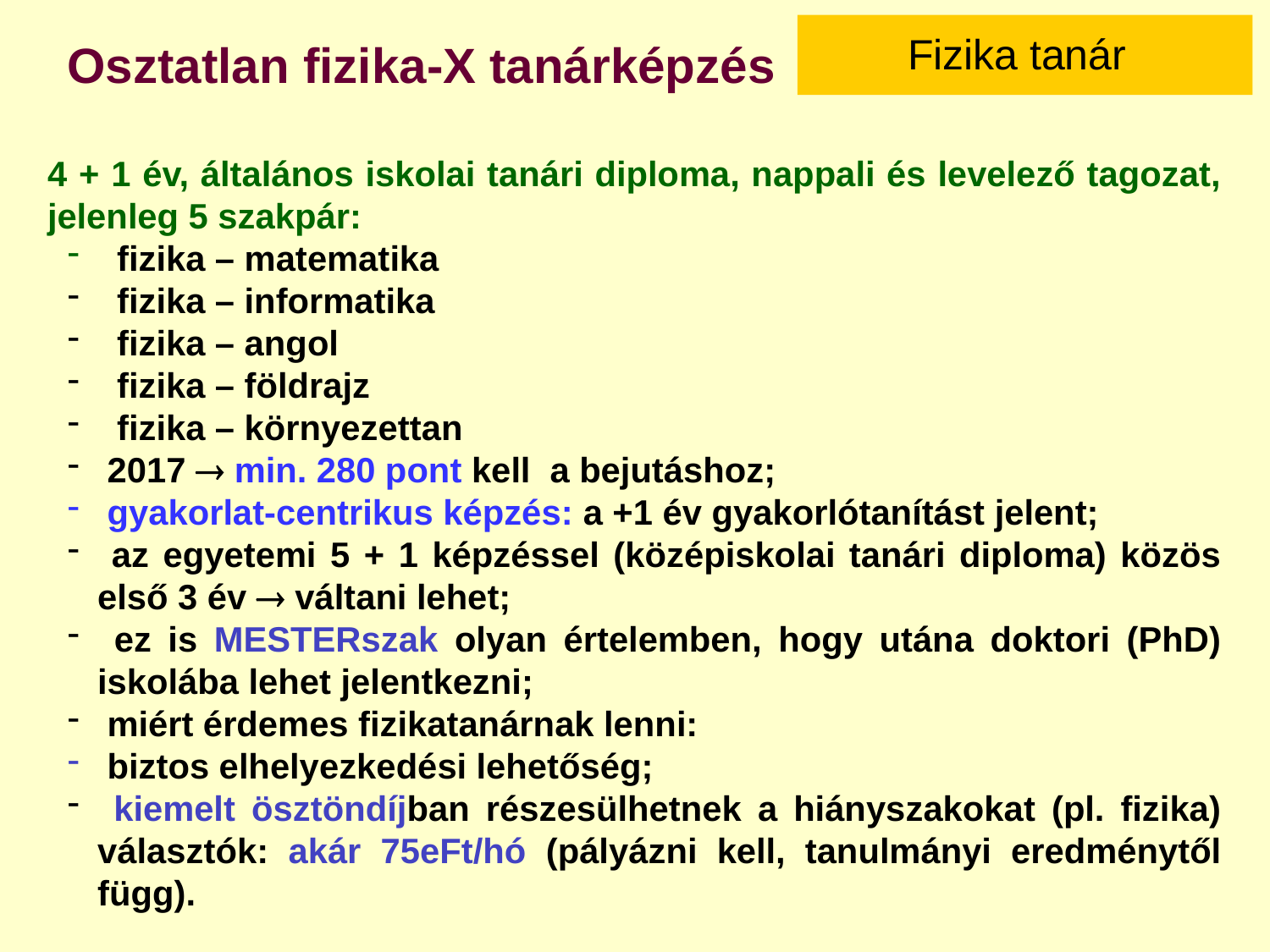

Osztatlan fizika-X tanárképzés

Fizika tanár
4 + 1 év, általános iskolai tanári diploma, nappali és levelező tagozat, jelenleg 5 szakpár:
  fizika – matematika
  fizika – informatika
  fizika – angol
  fizika – földrajz
  fizika – környezettan
 2017 → min. 280 pont kell  a bejutáshoz;
 gyakorlat-centrikus képzés: a +1 év gyakorlótanítást jelent;
 az egyetemi 5 + 1 képzéssel (középiskolai tanári diploma) közös első 3 év → váltani lehet;
 ez is MESTERszak olyan értelemben, hogy utána doktori (PhD) iskolába lehet jelentkezni;
 miért érdemes fizikatanárnak lenni:
 biztos elhelyezkedési lehetőség;
 kiemelt ösztöndíjban részesülhetnek a hiányszakokat (pl. fizika) választók: akár 75eFt/hó (pályázni kell, tanulmányi eredménytől függ).